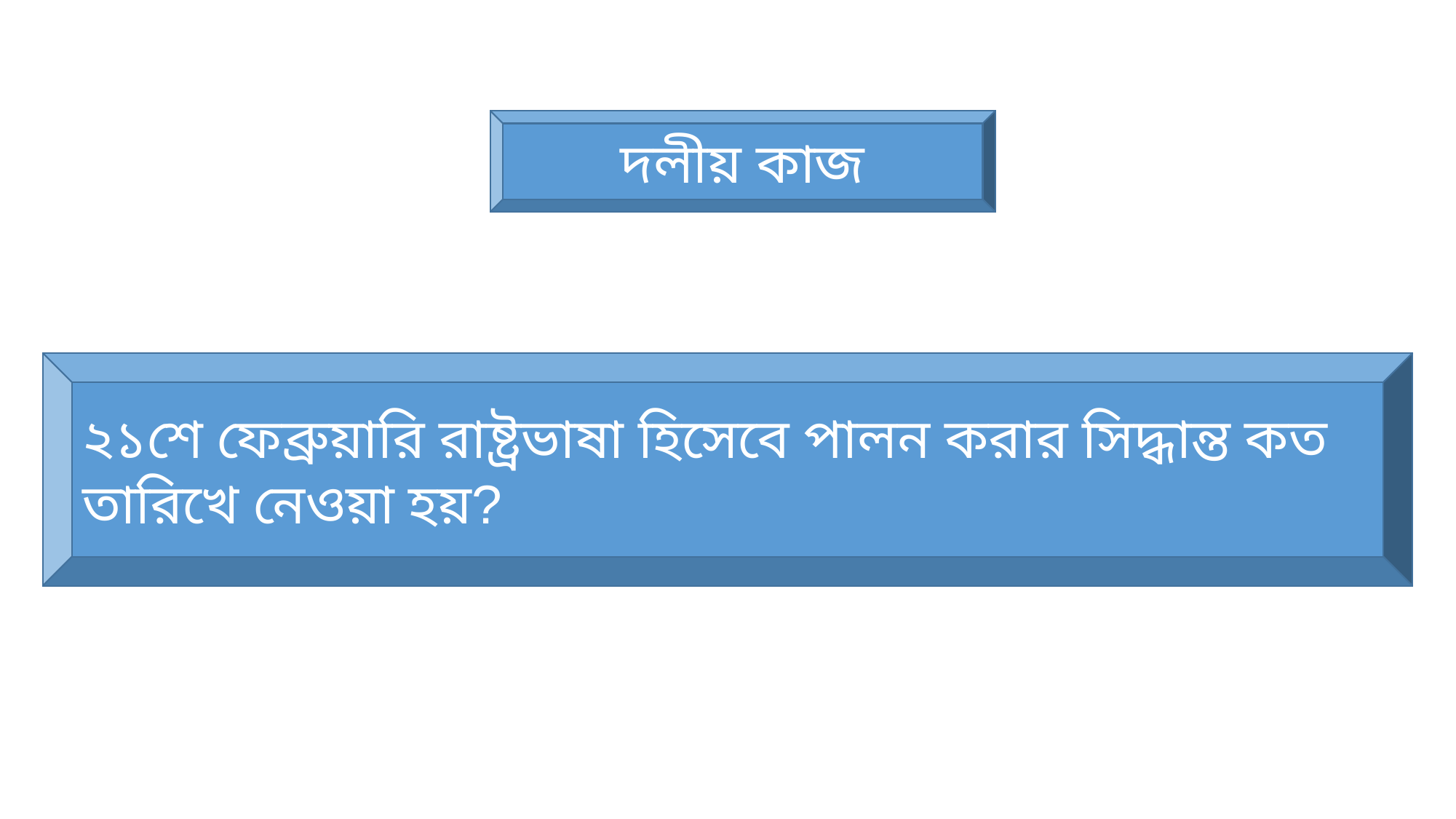

দলীয় কাজ
২১শে ফেব্রুয়ারি রাষ্ট্রভাষা হিসেবে পালন করার সিদ্ধান্ত কত তারিখে নেওয়া হয়?